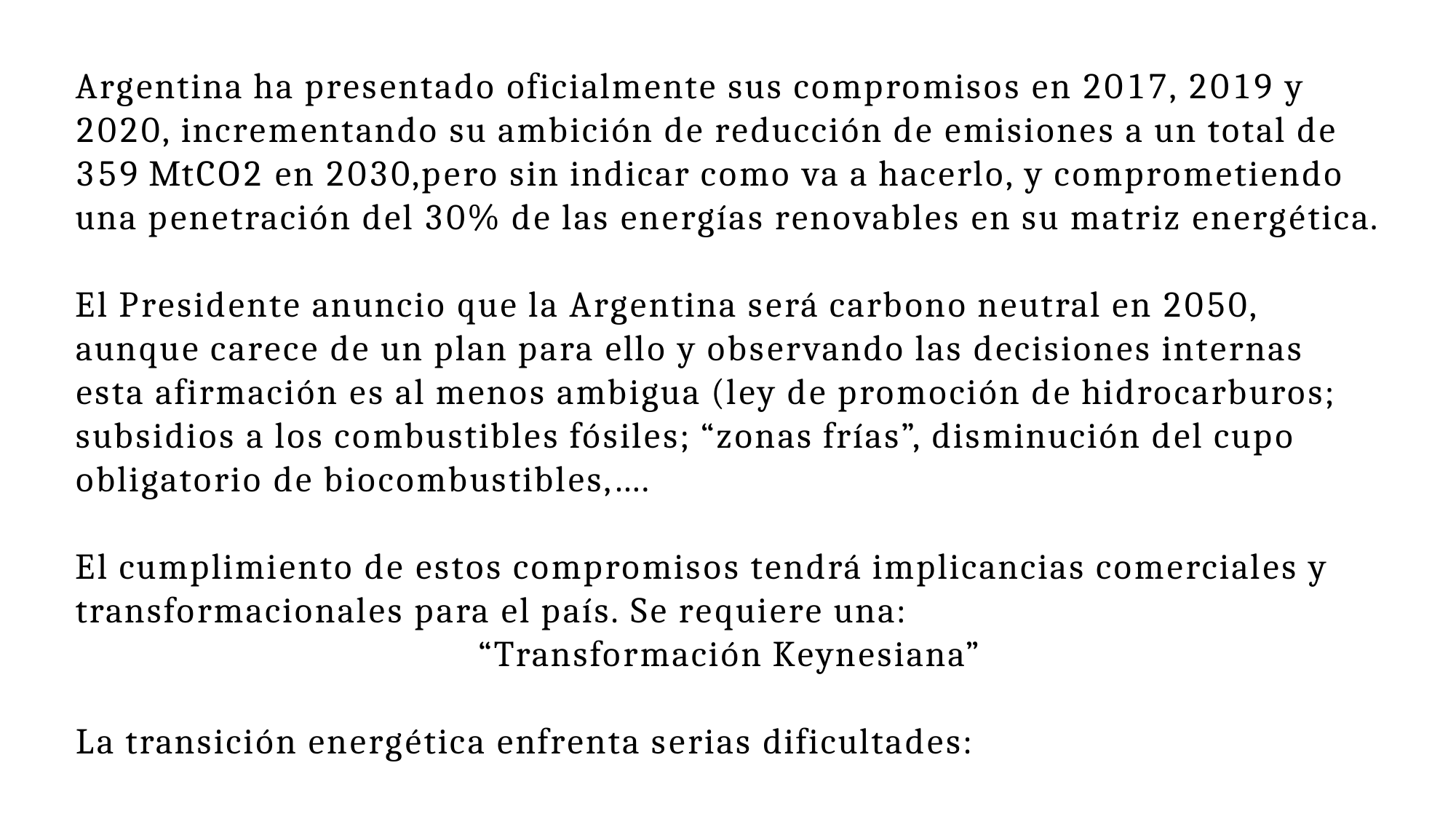

Argentina ha presentado oficialmente sus compromisos en 2017, 2019 y 2020, incrementando su ambición de reducción de emisiones a un total de 359 MtCO2 en 2030,pero sin indicar como va a hacerlo, y comprometiendo una penetración del 30% de las energías renovables en su matriz energética.

El Presidente anuncio que la Argentina será carbono neutral en 2050, aunque carece de un plan para ello y observando las decisiones internas esta afirmación es al menos ambigua (ley de promoción de hidrocarburos; subsidios a los combustibles fósiles; “zonas frías”, disminución del cupo obligatorio de biocombustibles,….

El cumplimiento de estos compromisos tendrá implicancias comerciales y transformacionales para el país. Se requiere una:
“Transformación Keynesiana”

La transición energética enfrenta serias dificultades: